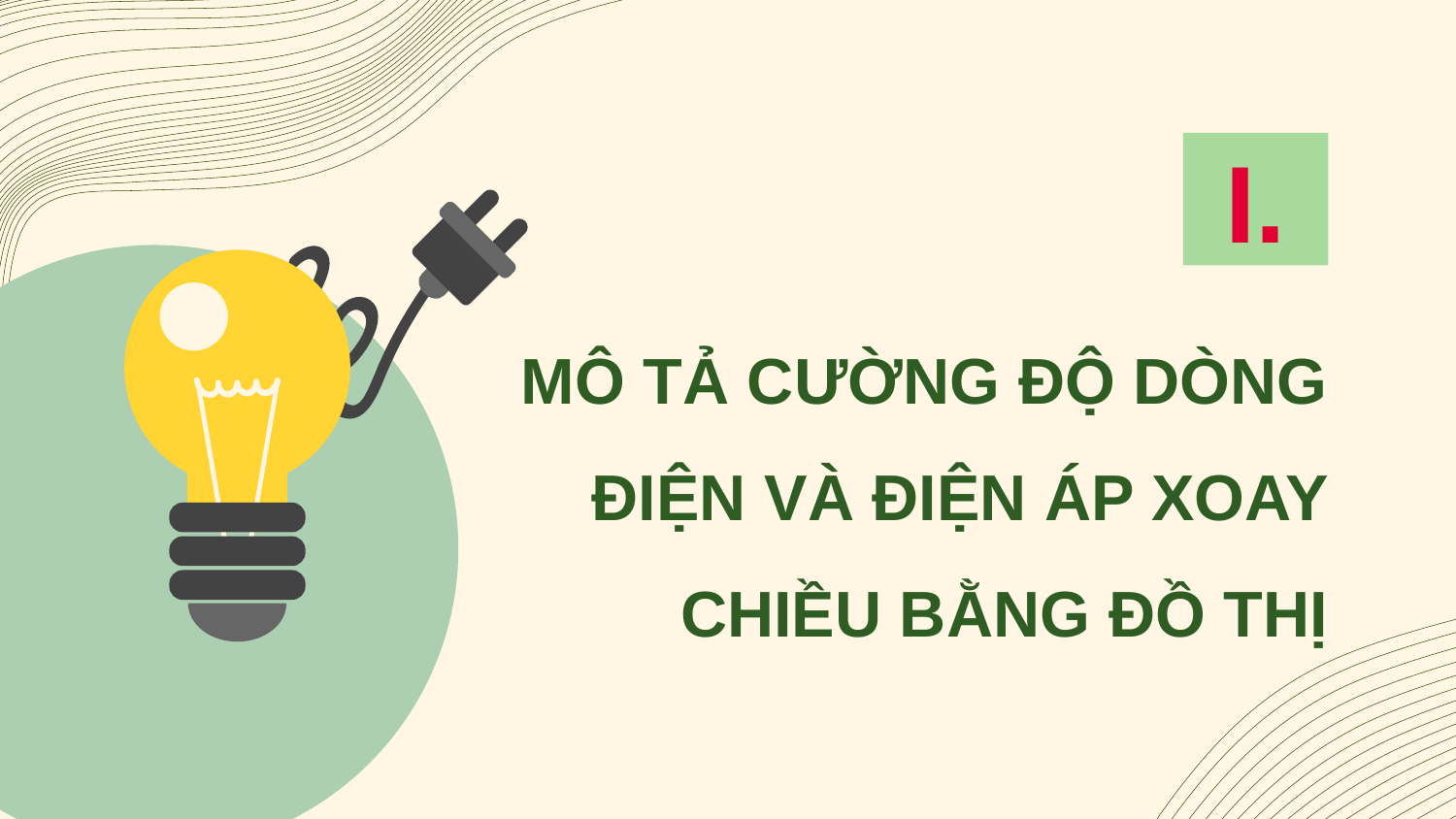

I.
# MÔ TẢ CƯỜNG ĐỘ DÒNG ĐIỆN VÀ ĐIỆN ÁP XOAY CHIỀU BẰNG ĐỒ THỊ